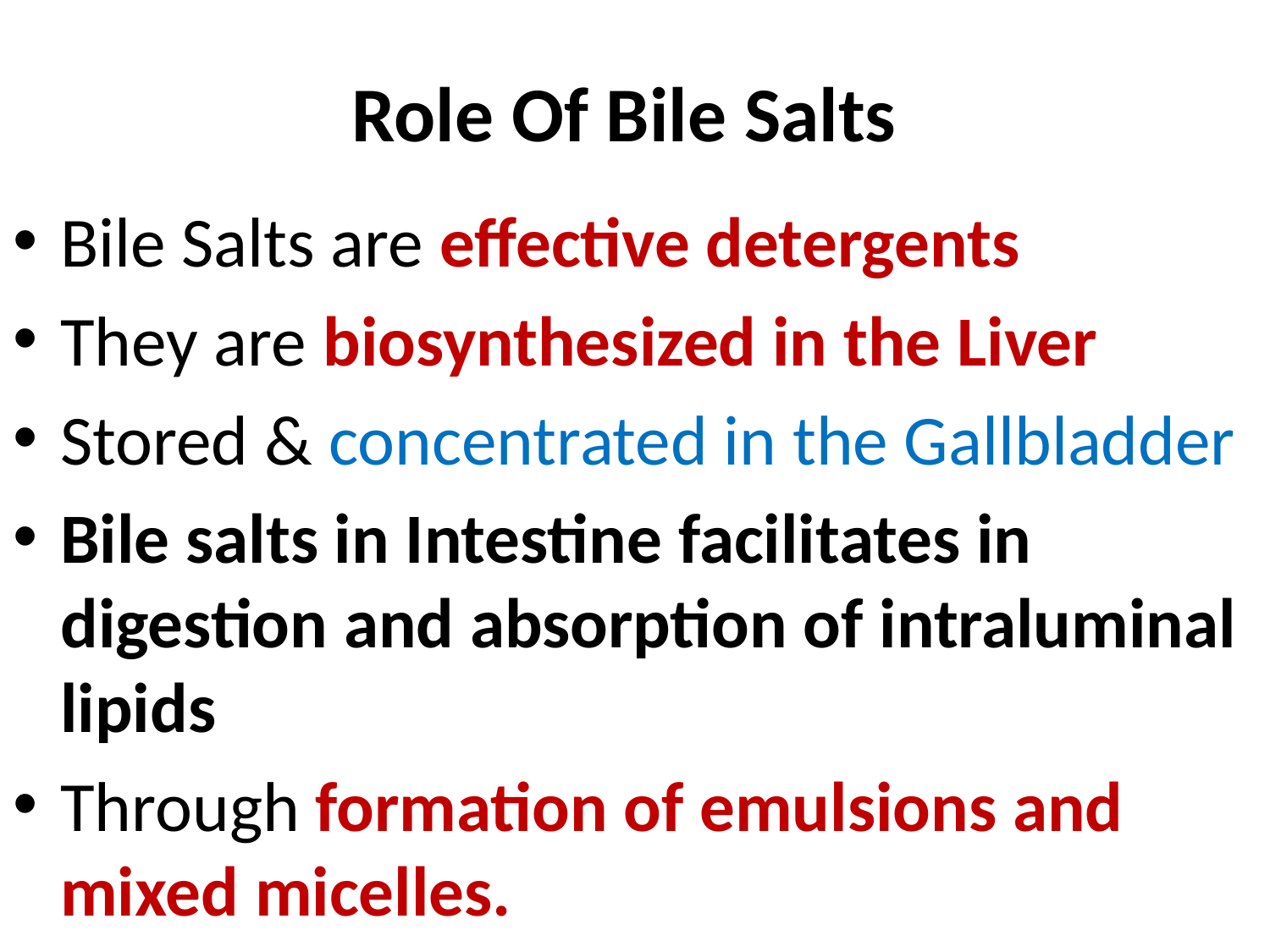

# Role Of Bile Salts
Bile Salts are effective detergents
They are biosynthesized in the Liver
Stored & concentrated in the Gallbladder
Bile salts in Intestine facilitates in digestion and absorption of intraluminal lipids
Through formation of emulsions and mixed micelles.